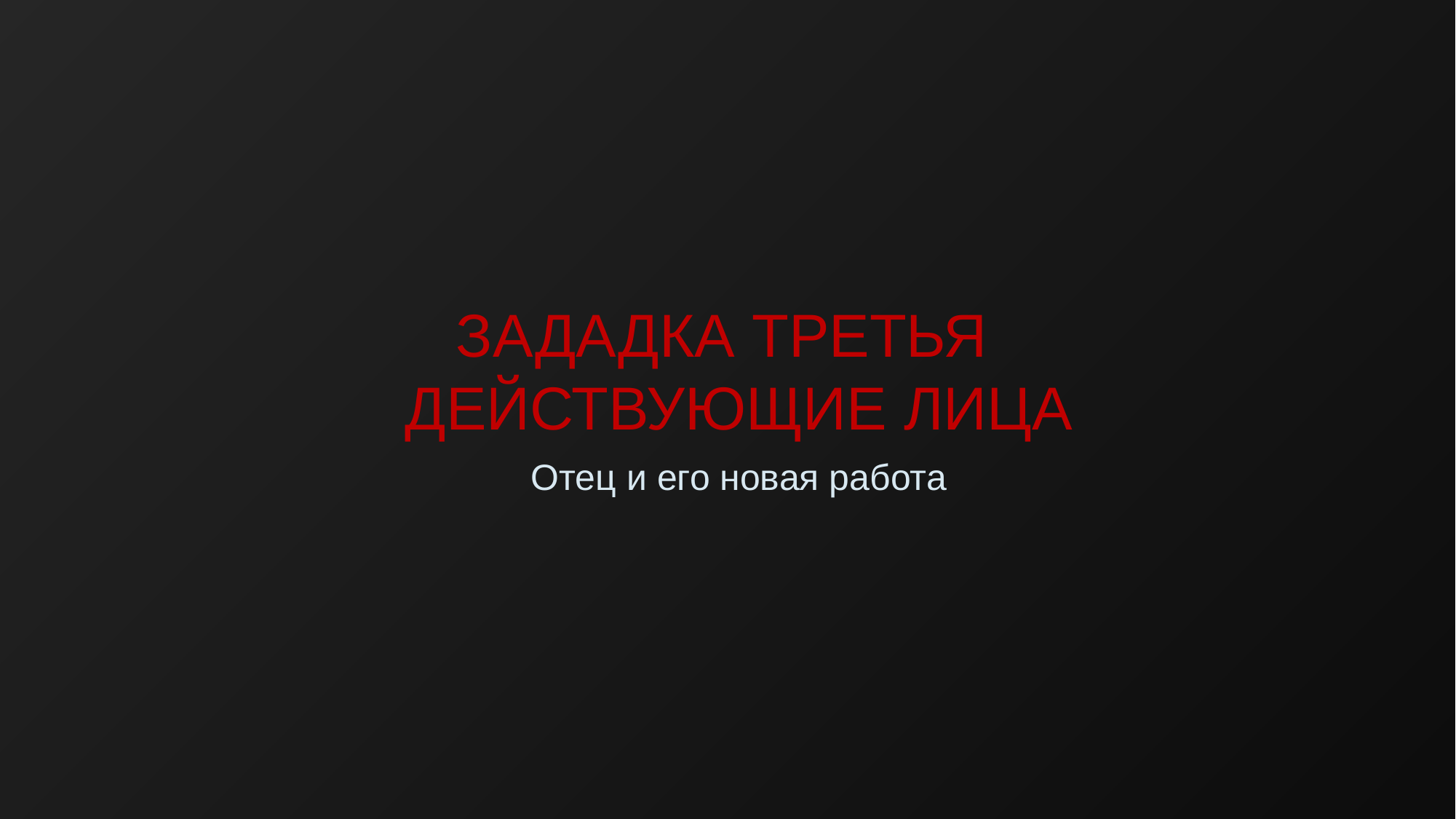

ЗАДАДКА ТРЕТЬЯ
ДЕЙСТВУЮЩИЕ ЛИЦА
Отец и его новая работа